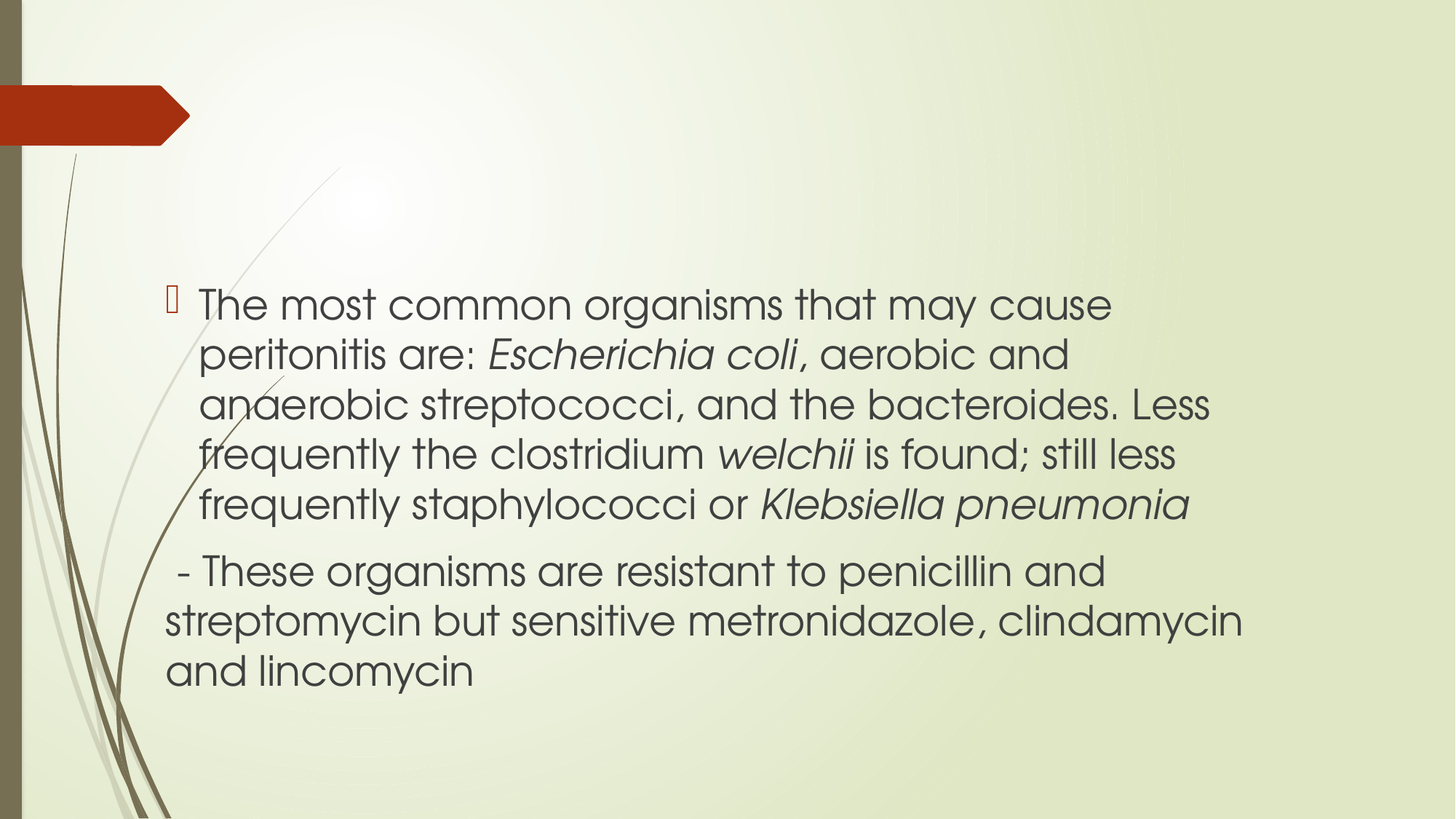

#
The most common organisms that may cause peritonitis are: Escherichia coli, aerobic and anaerobic streptococci, and the bacteroides. Less frequently the clostridium welchii is found; still less frequently staphylococci or Klebsiella pneumonia
 - These organisms are resistant to penicillin and streptomycin but sensitive metronidazole, clindamycin and lincomycin